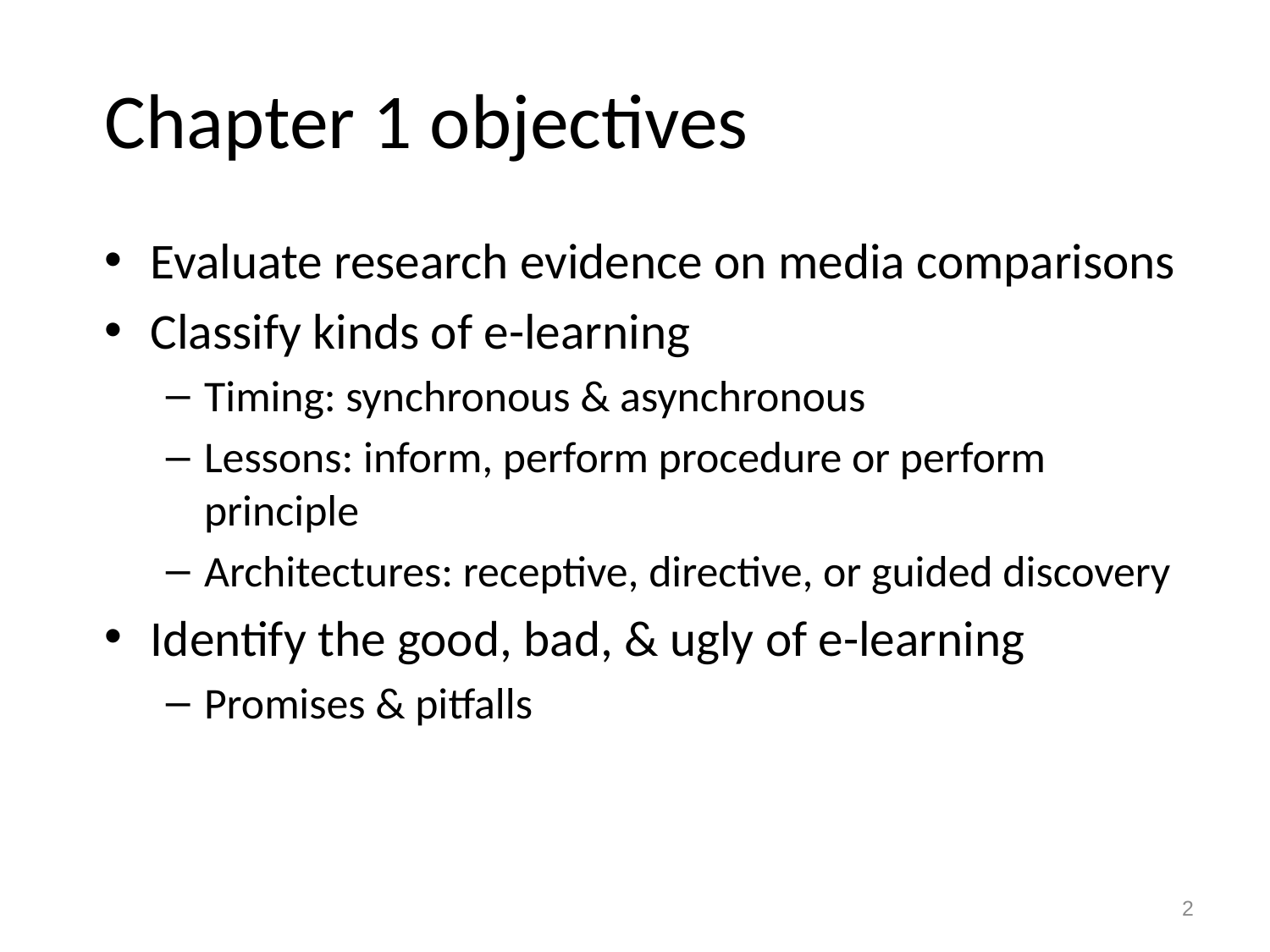

# Chapter 1 objectives
Evaluate research evidence on media comparisons
Classify kinds of e-learning
Timing: synchronous & asynchronous
Lessons: inform, perform procedure or perform principle
Architectures: receptive, directive, or guided discovery
Identify the good, bad, & ugly of e-learning
Promises & pitfalls

2